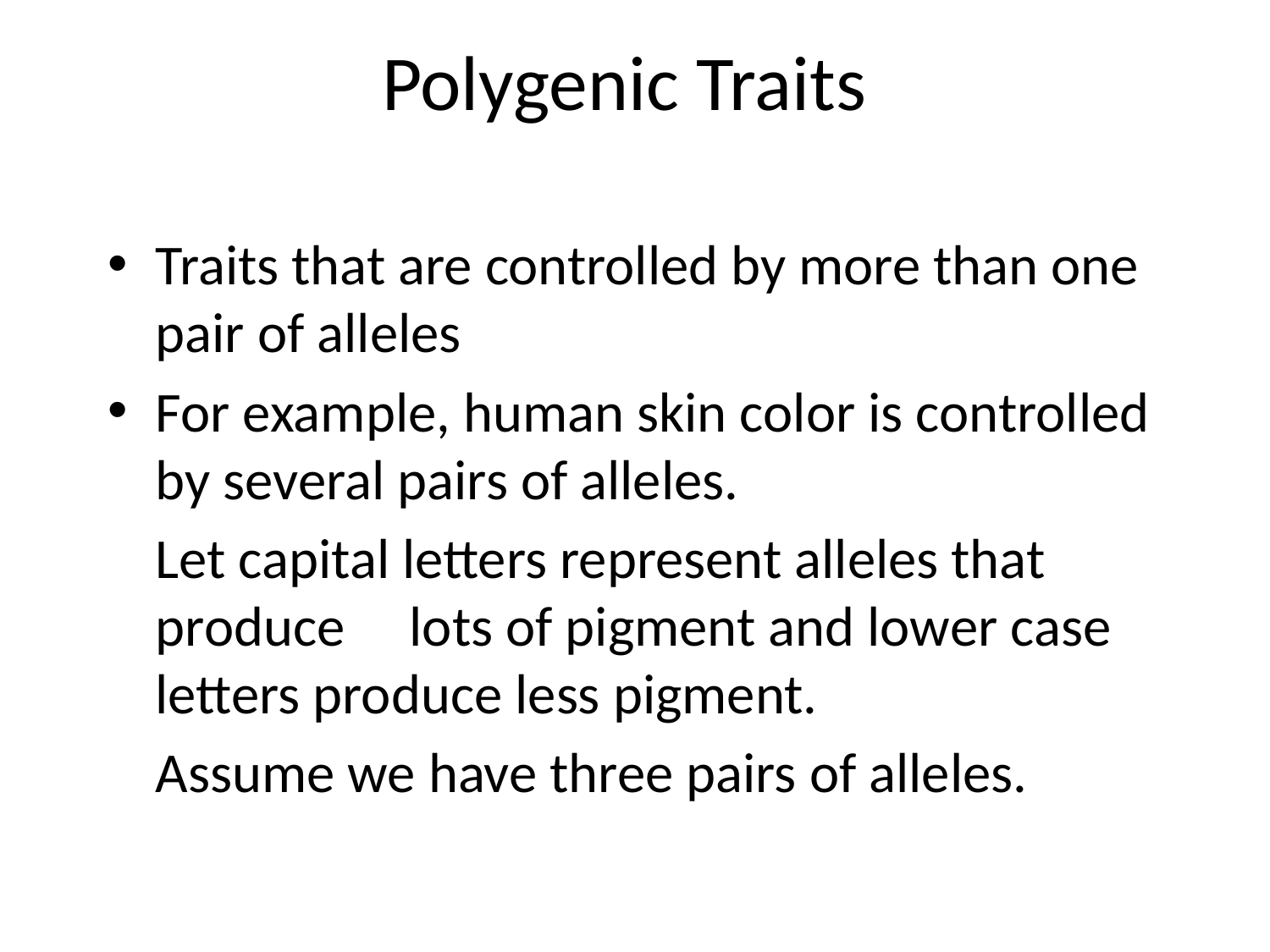

# Polygenic Traits
Traits that are controlled by more than one pair of alleles
For example, human skin color is controlled by several pairs of alleles.
	Let capital letters represent alleles that produce 	lots of pigment and lower case letters produce less pigment.
	Assume we have three pairs of alleles.